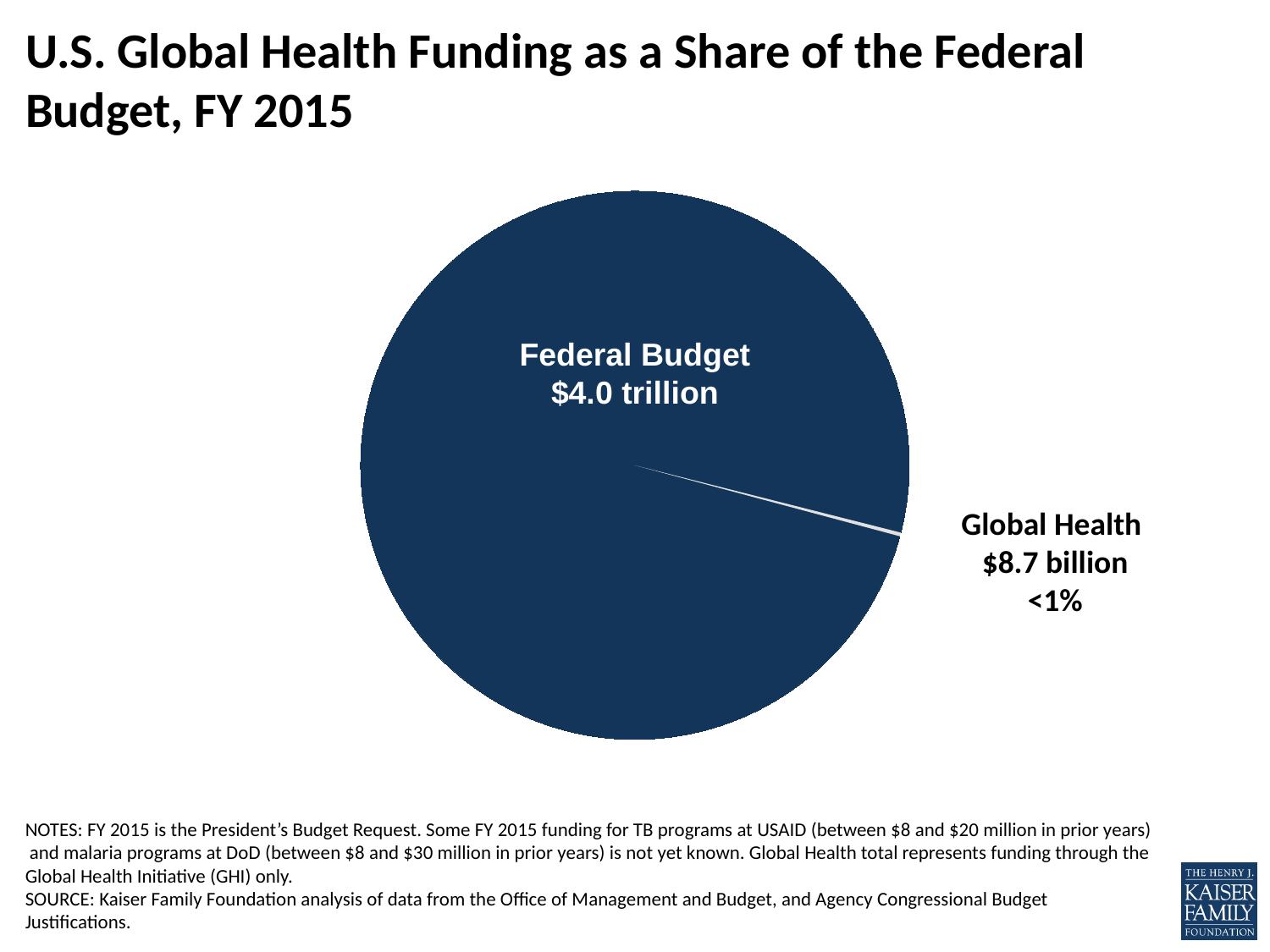

# U.S. Global Health Funding as a Share of the Federal Budget, FY 2015

### Chart

| Category | Column1 |
|---|---|
| Fed Budget | 3969.0 |
| GHI | 8.716005 |
Federal Budget
$4.0 trillion
Global Health
$8.7 billion
<1%
NOTES: FY 2015 is the President’s Budget Request. Some FY 2015 funding for TB programs at USAID (between $8 and $20 million in prior years)  and malaria programs at DoD (between $8 and $30 million in prior years) is not yet known. Global Health total represents funding through the Global Health Initiative (GHI) only.
SOURCE: Kaiser Family Foundation analysis of data from the Office of Management and Budget, and Agency Congressional Budget Justifications.